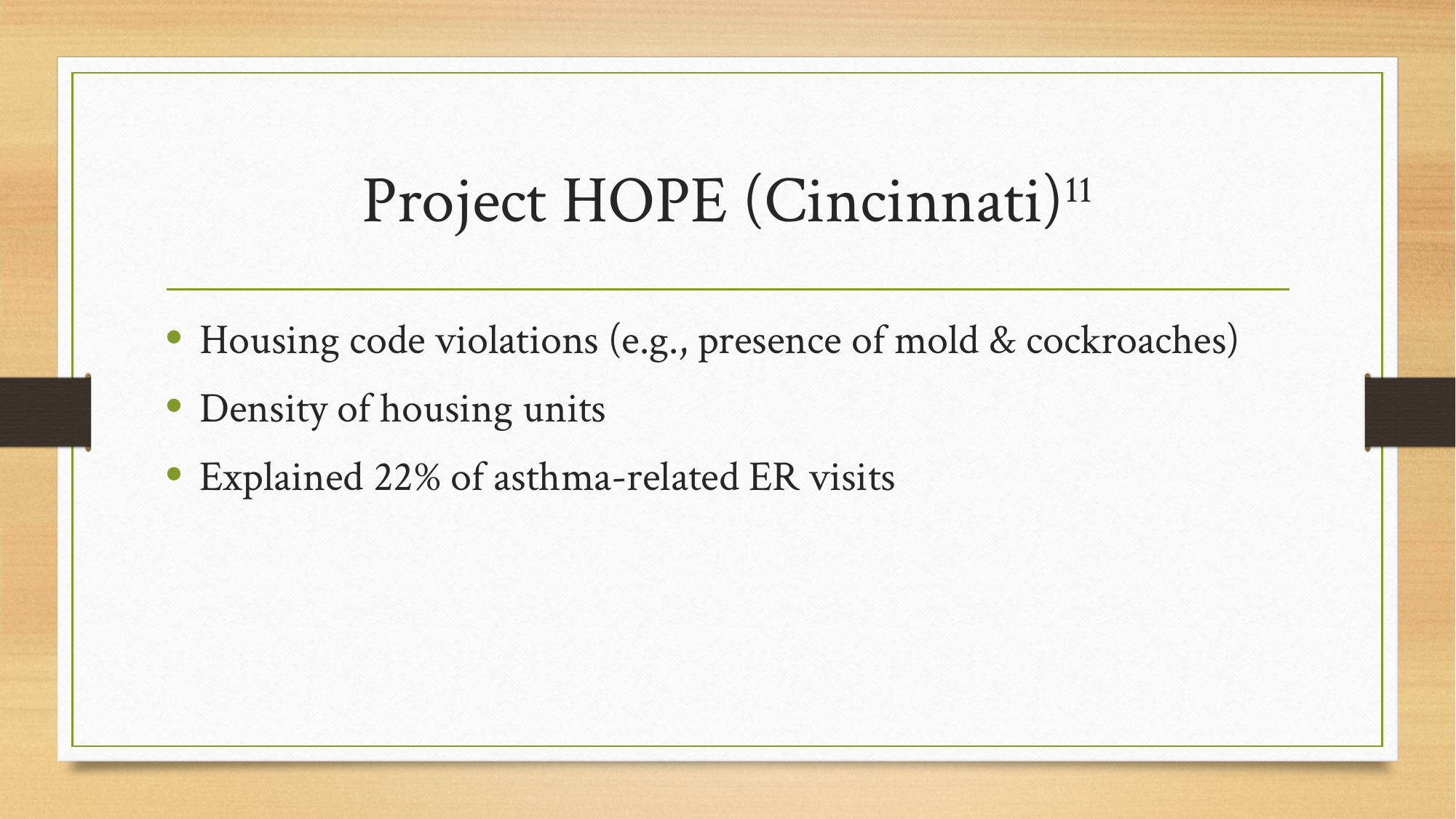

# Project HOPE (Cincinnati)11
Housing code violations (e.g., presence of mold & cockroaches)
Density of housing units
Explained 22% of asthma-related ER visits